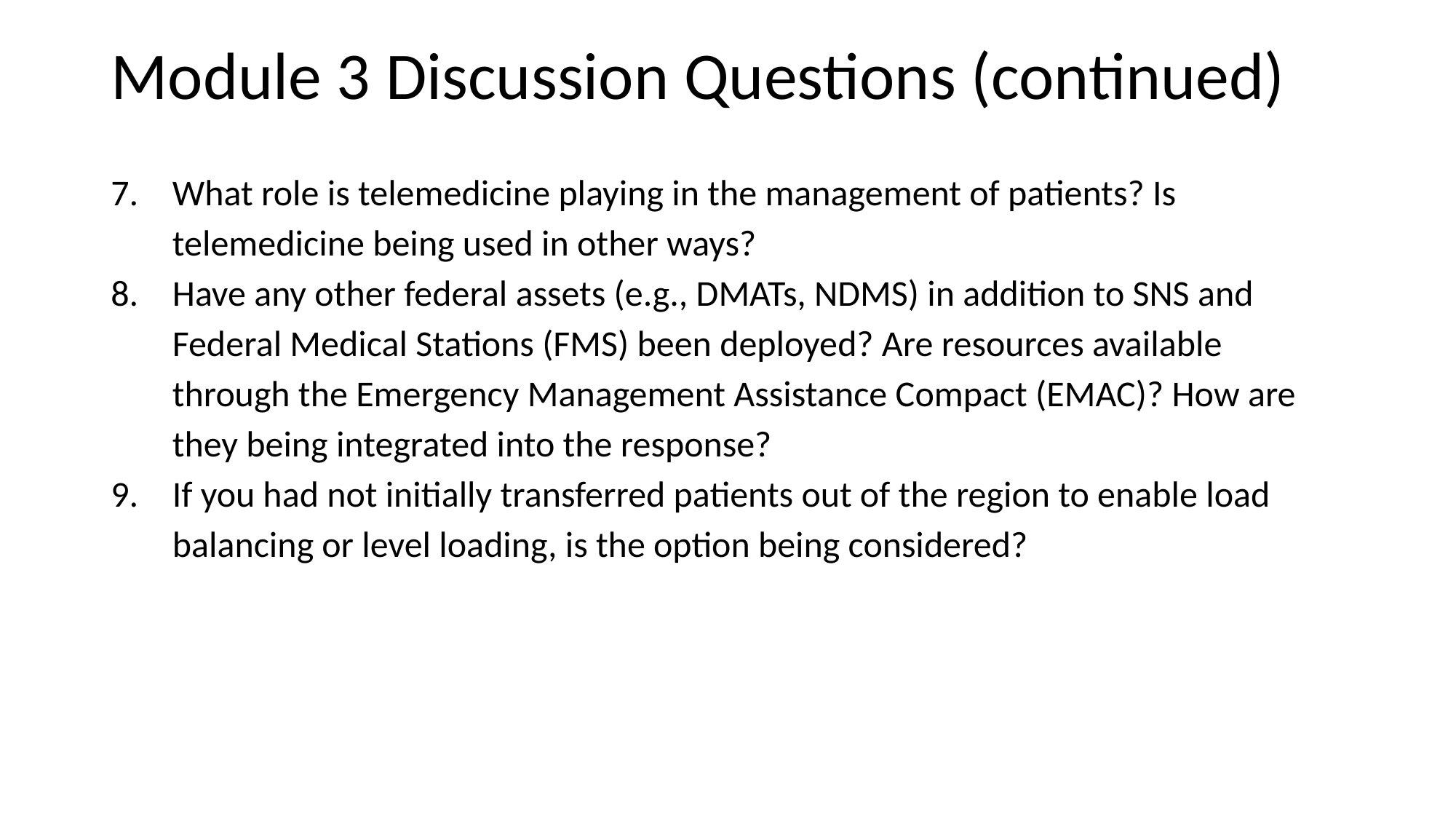

# Module 3 Discussion Questions (continued)
What role is telemedicine playing in the management of patients? Is telemedicine being used in other ways?
Have any other federal assets (e.g., DMATs, NDMS) in addition to SNS and Federal Medical Stations (FMS) been deployed? Are resources available through the Emergency Management Assistance Compact (EMAC)? How are they being integrated into the response?
If you had not initially transferred patients out of the region to enable load balancing or level loading, is the option being considered?